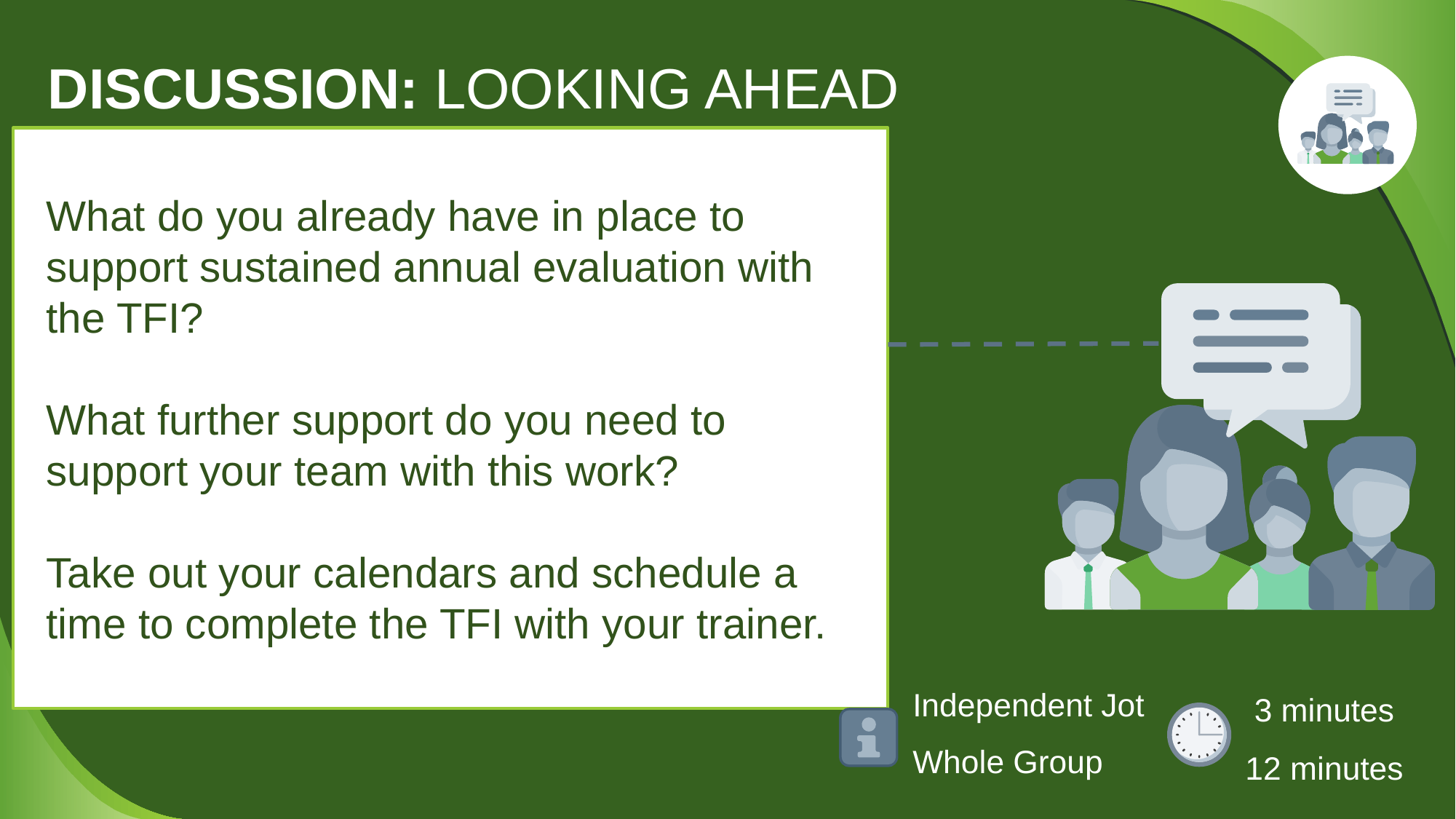

# DISCUSSION: LOOKING AHEAD

What do you already have in place to support sustained annual evaluation with the TFI?

What further support do you need to support your team with this work?

Take out your calendars and schedule a time to complete the TFI with your trainer.

 3 minutes
12 minutes
Independent Jot

Whole Group